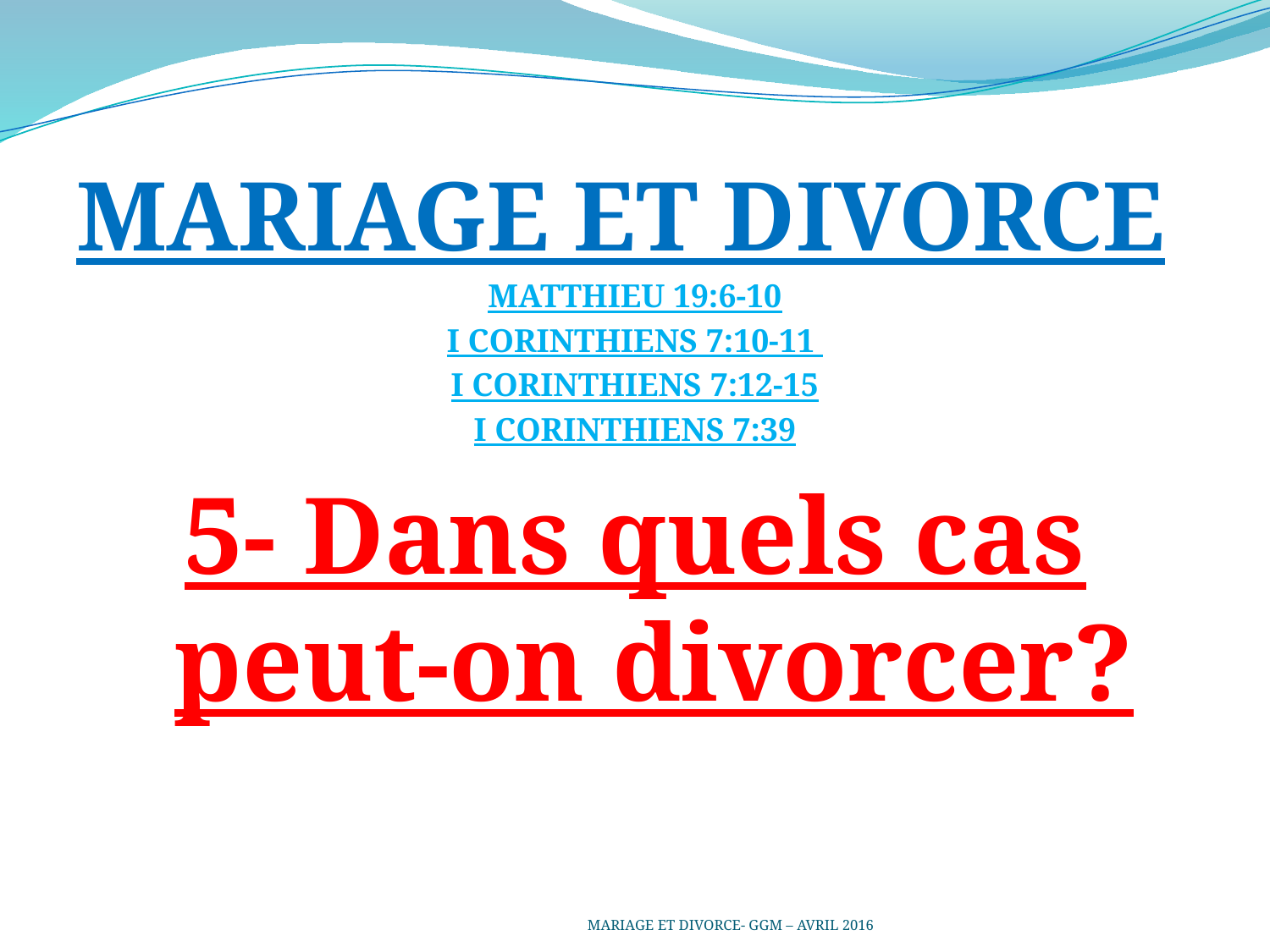

MARIAGE ET DIVORCE
MATTHIEU 19:6-10
I CORINTHIENS 7:10-11
I CORINTHIENS 7:12-15
I CORINTHIENS 7:39
5- Dans quels cas peut-on divorcer?

MARIAGE ET DIVORCE- GGM – AVRIL 2016